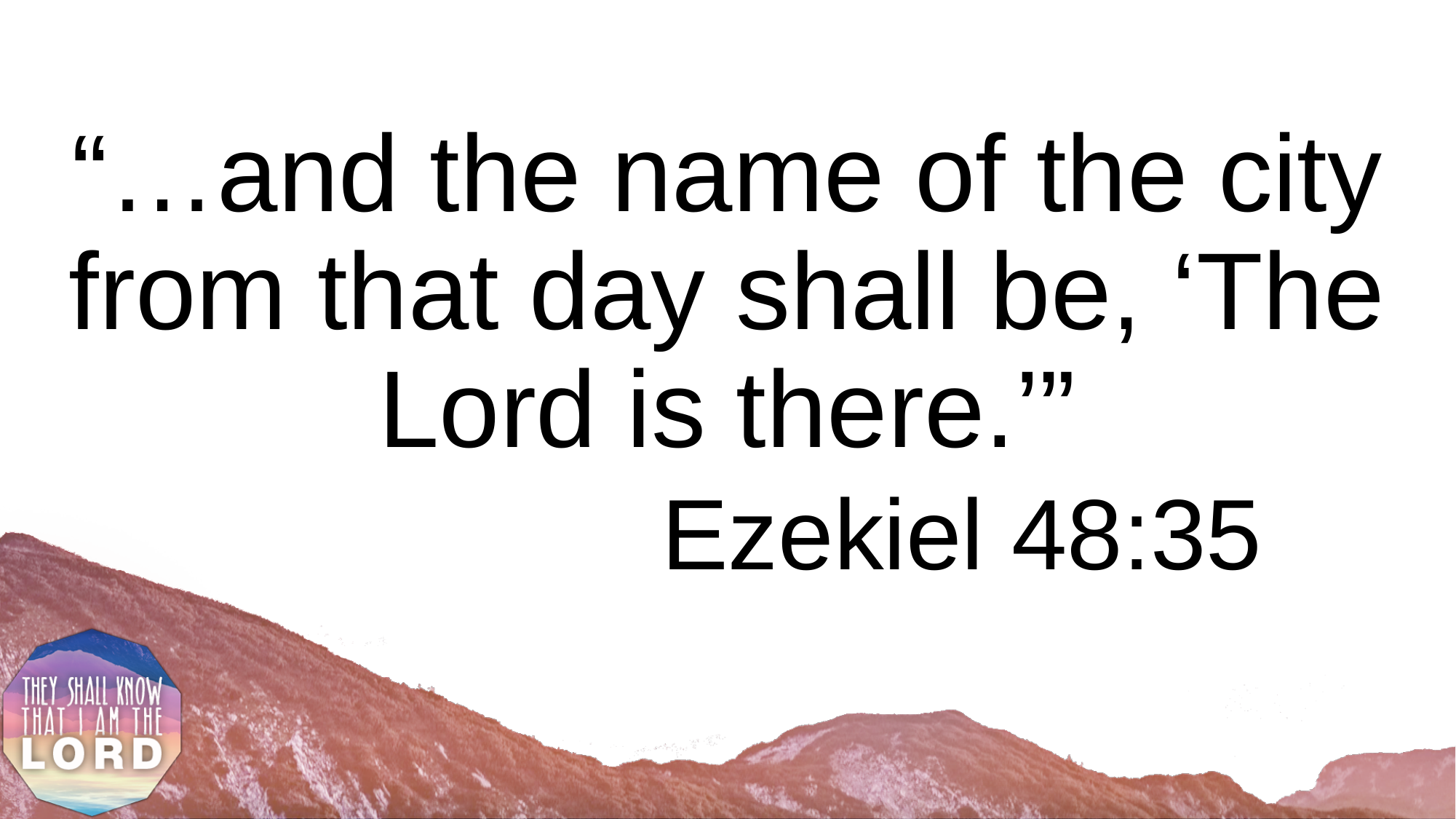

# “…and the name of the city from that day shall be, ‘The Lord is there.’”
Ezekiel 48:35